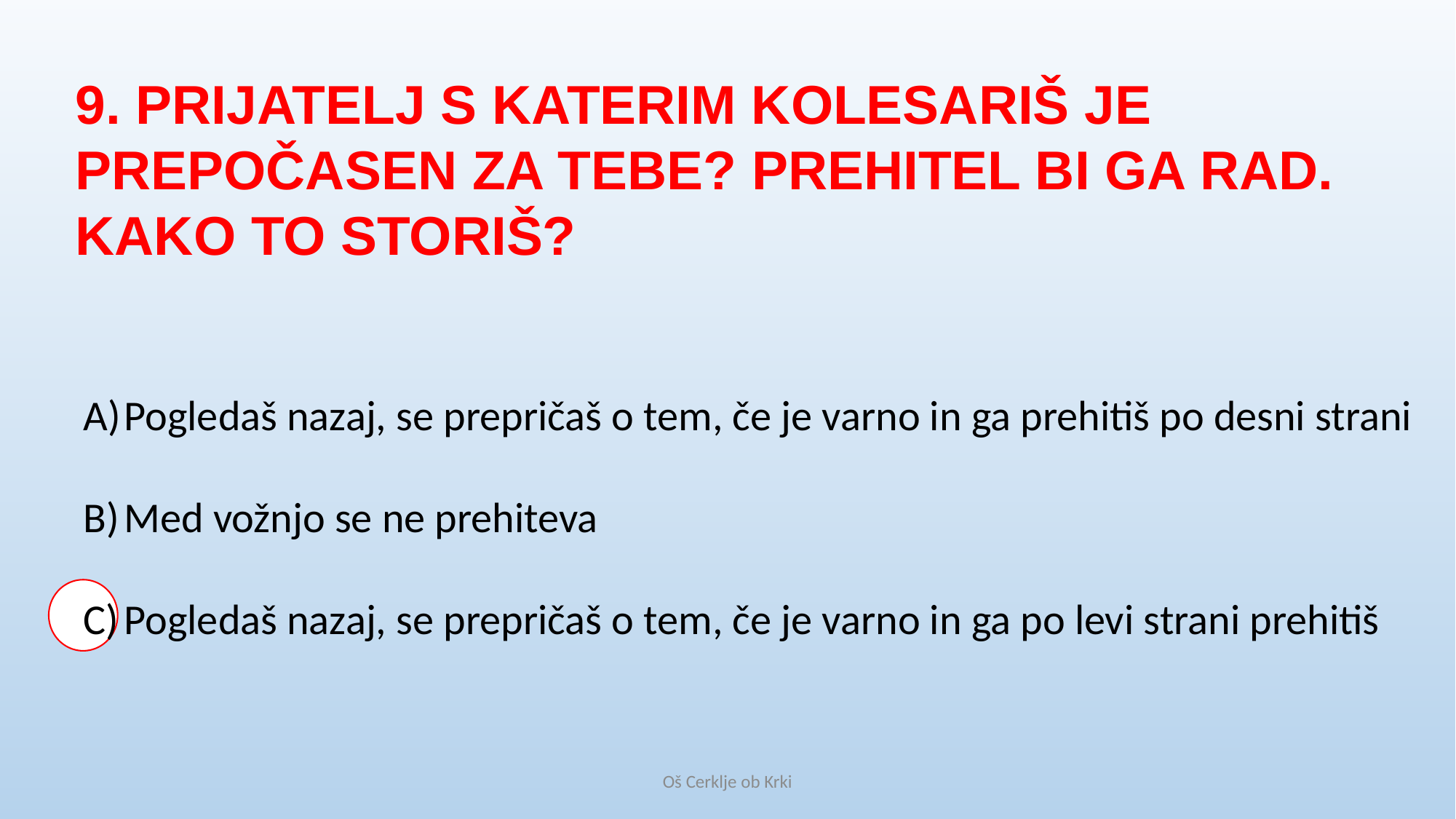

9. PRIJATELJ S KATERIM KOLESARIŠ JE PREPOČASEN ZA TEBE? PREHITEL BI GA RAD. KAKO TO STORIŠ?
Pogledaš nazaj, se prepričaš o tem, če je varno in ga prehitiš po desni strani

Med vožnjo se ne prehiteva

Pogledaš nazaj, se prepričaš o tem, če je varno in ga po levi strani prehitiš

Oš Cerklje ob Krki